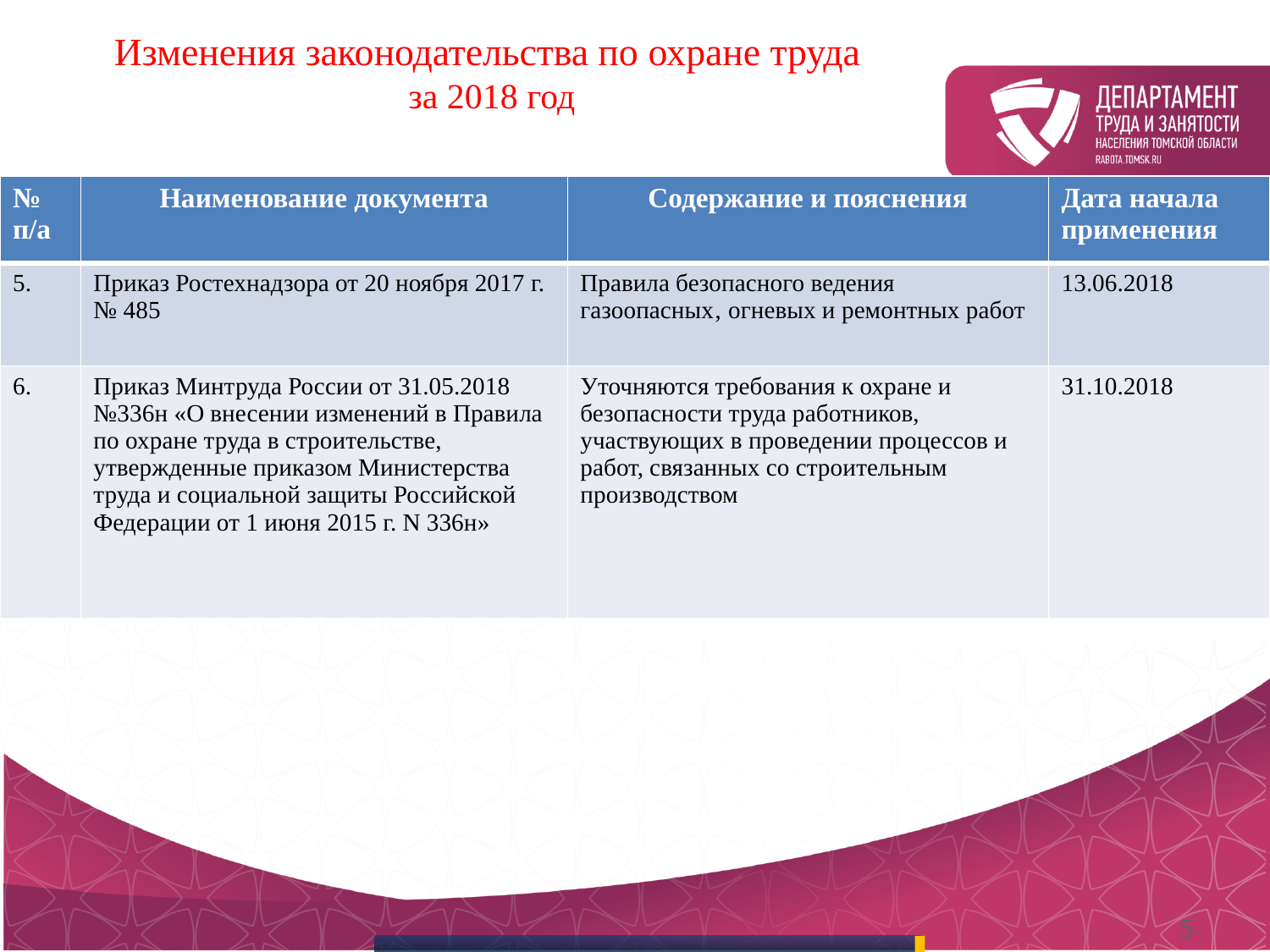

Изменения законодательства по охране труда
 за 2018 год

| № п/а | Наименование документа | Содержание и пояснения | Дата начала применения |
| --- | --- | --- | --- |
| 5. | Приказ Ростехнадзора от 20 ноября 2017 г. № 485 | Правила безопасного ведения газоопасных‚ огневых и ремонтных работ | 13.06.2018 |
| 6. | Приказ Минтруда России от 31.05.2018 №336н «О внесении изменений в Правила по охране труда в строительстве, утвержденные приказом Министерства труда и социальной защиты Российской Федерации от 1 июня 2015 г. N 336н» | Уточняются требования к охране и безопасности труда работников, участвующих в проведении процессов и работ, связанных со строительным производством | 31.10.2018 |
5